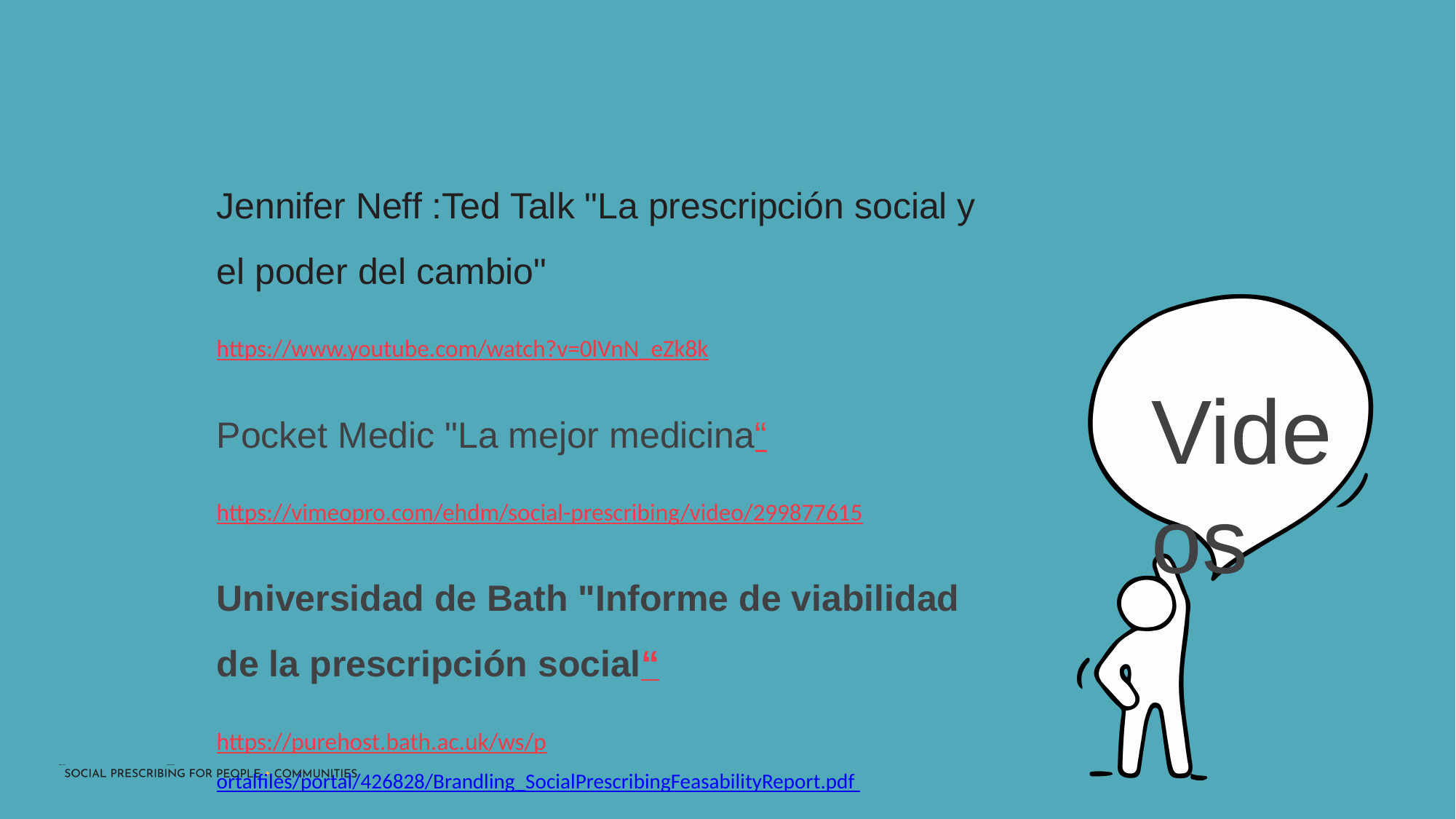

Jennifer Neff :Ted Talk "La prescripción social y el poder del cambio"
https://www.youtube.com/watch?v=0lVnN_eZk8k
Pocket Medic "La mejor medicina“
https://vimeopro.com/ehdm/social-prescribing/video/299877615
Universidad de Bath "Informe de viabilidad de la prescripción social“
https://purehost.bath.ac.uk/ws/portalfiles/portal/426828/Brandling_SocialPrescribingFeasabilityReport.pdf

Videos